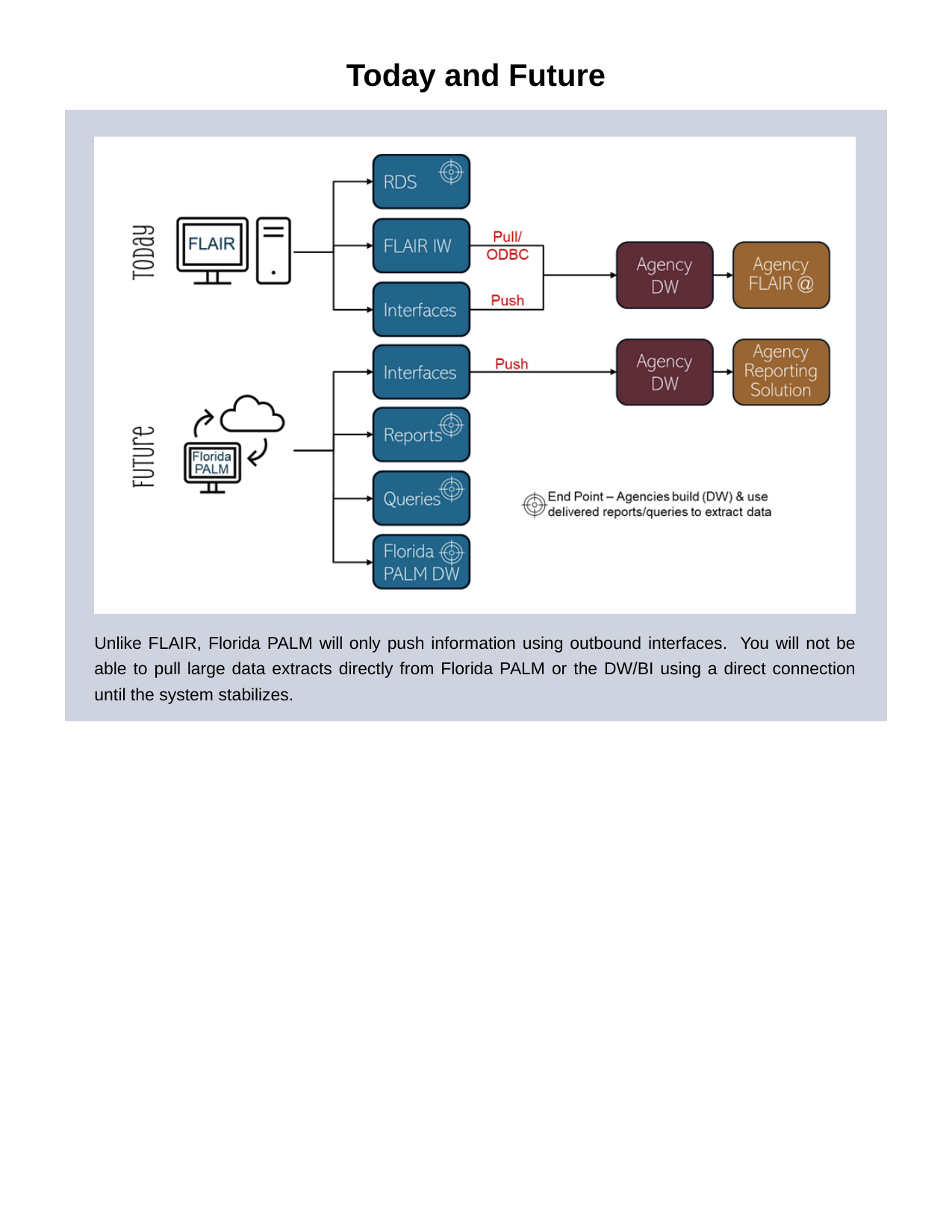

Today and Future

Unlike FLAIR, Florida PALM will only push information using outbound interfaces.  You will not be able to pull large data extracts directly from Florida PALM or the DW/BI using a direct connection until the system stabilizes.